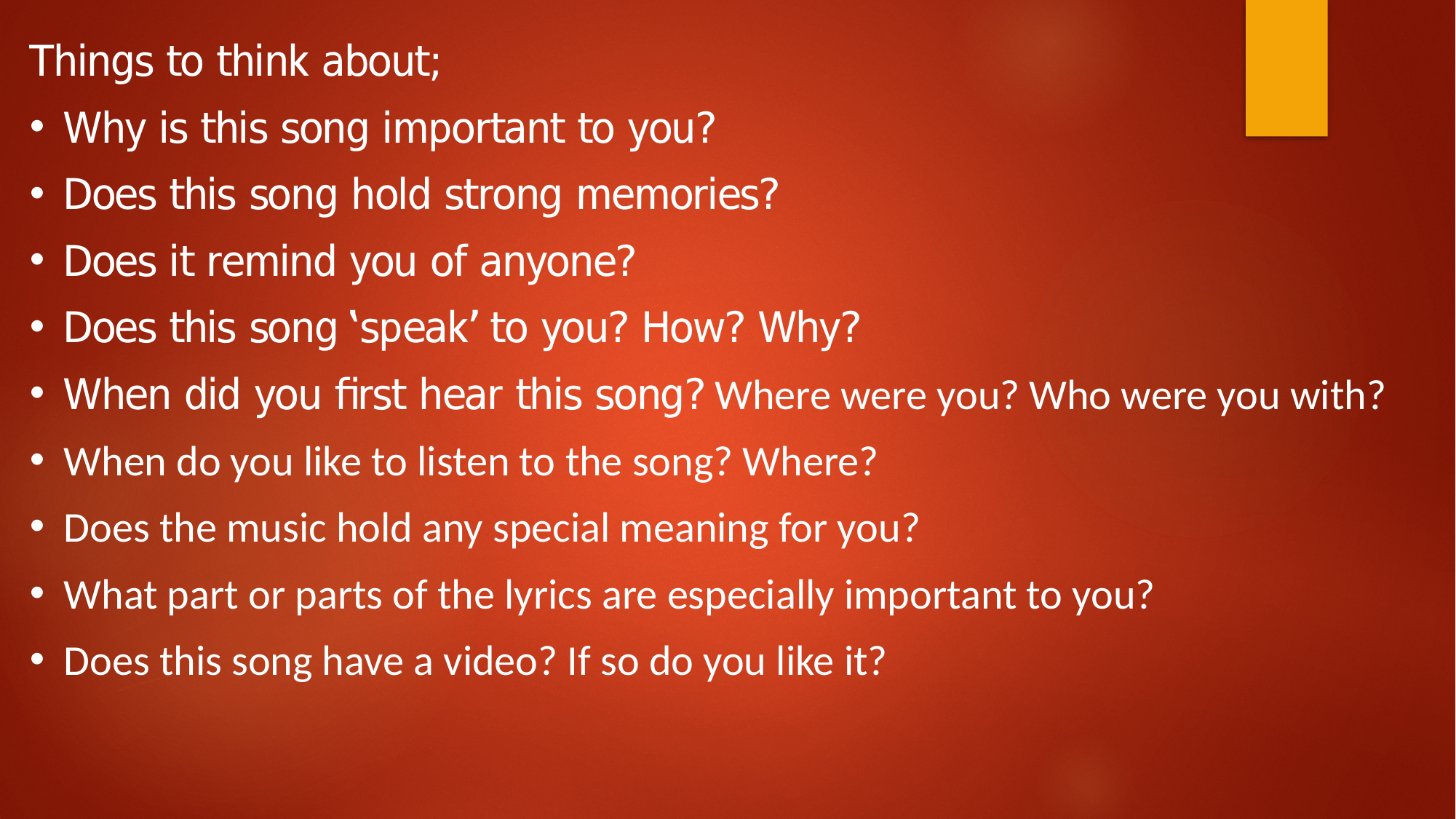

Things to think about;
Why is this song important to you?
Does this song hold strong memories?
Does it remind you of anyone?
Does this song ‘speak’ to you? How? Why?
When did you first hear this song? Where were you? Who were you with?
When do you like to listen to the song? Where?
Does the music hold any special meaning for you?
What part or parts of the lyrics are especially important to you?
Does this song have a video? If so do you like it?